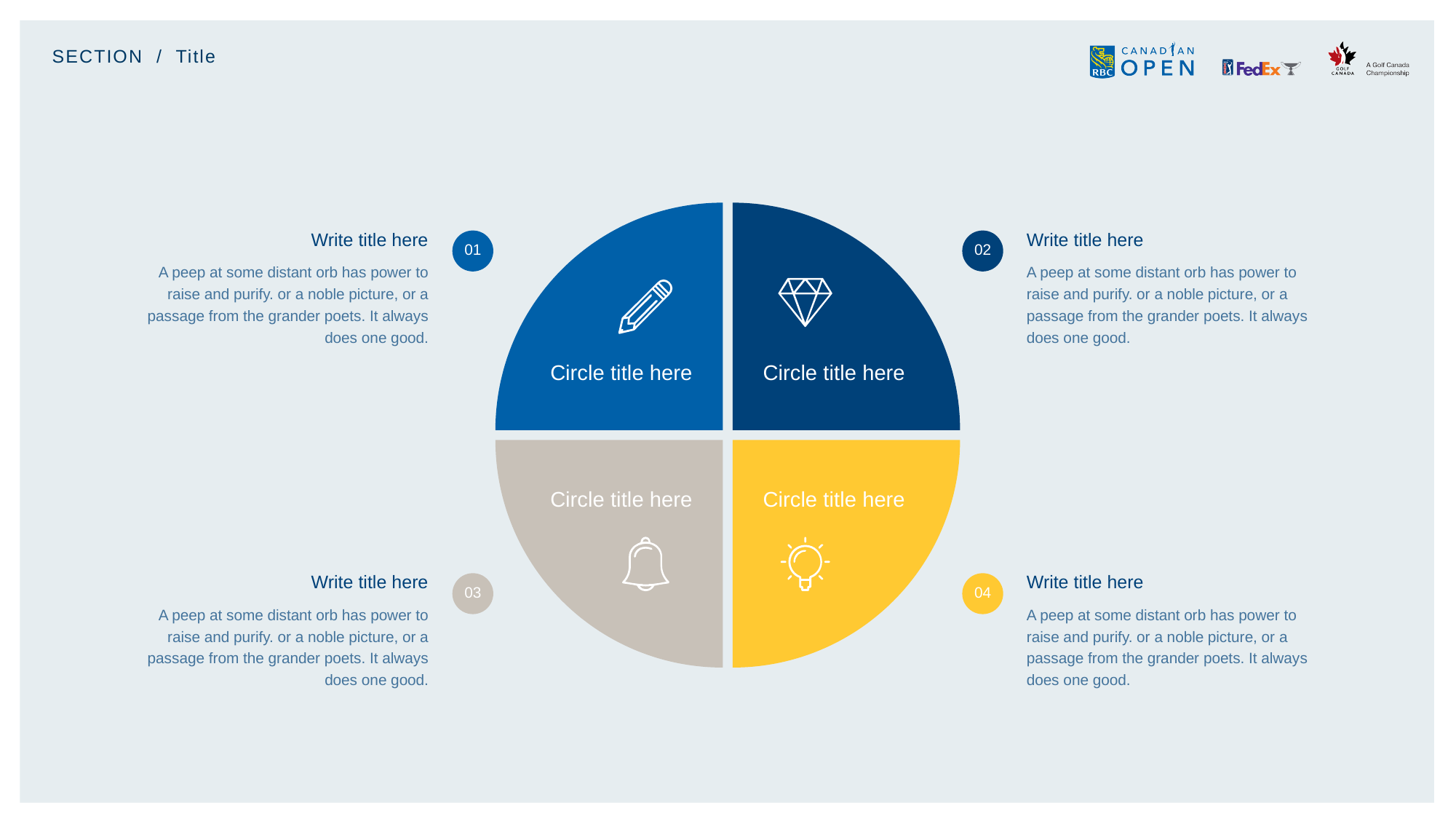

SECTION  /  Title
Circle title here
Circle title here
Write title here
A peep at some distant orb has power to raise and purify. or a noble picture, or a passage from the grander poets. It always does one good.
Write title here
A peep at some distant orb has power to raise and purify. or a noble picture, or a passage from the grander poets. It always does one good.
01
02

Circle title here
Circle title here

Write title here
A peep at some distant orb has power to raise and purify. or a noble picture, or a passage from the grander poets. It always does one good.
Write title here
A peep at some distant orb has power to raise and purify. or a noble picture, or a passage from the grander poets. It always does one good.
03
04